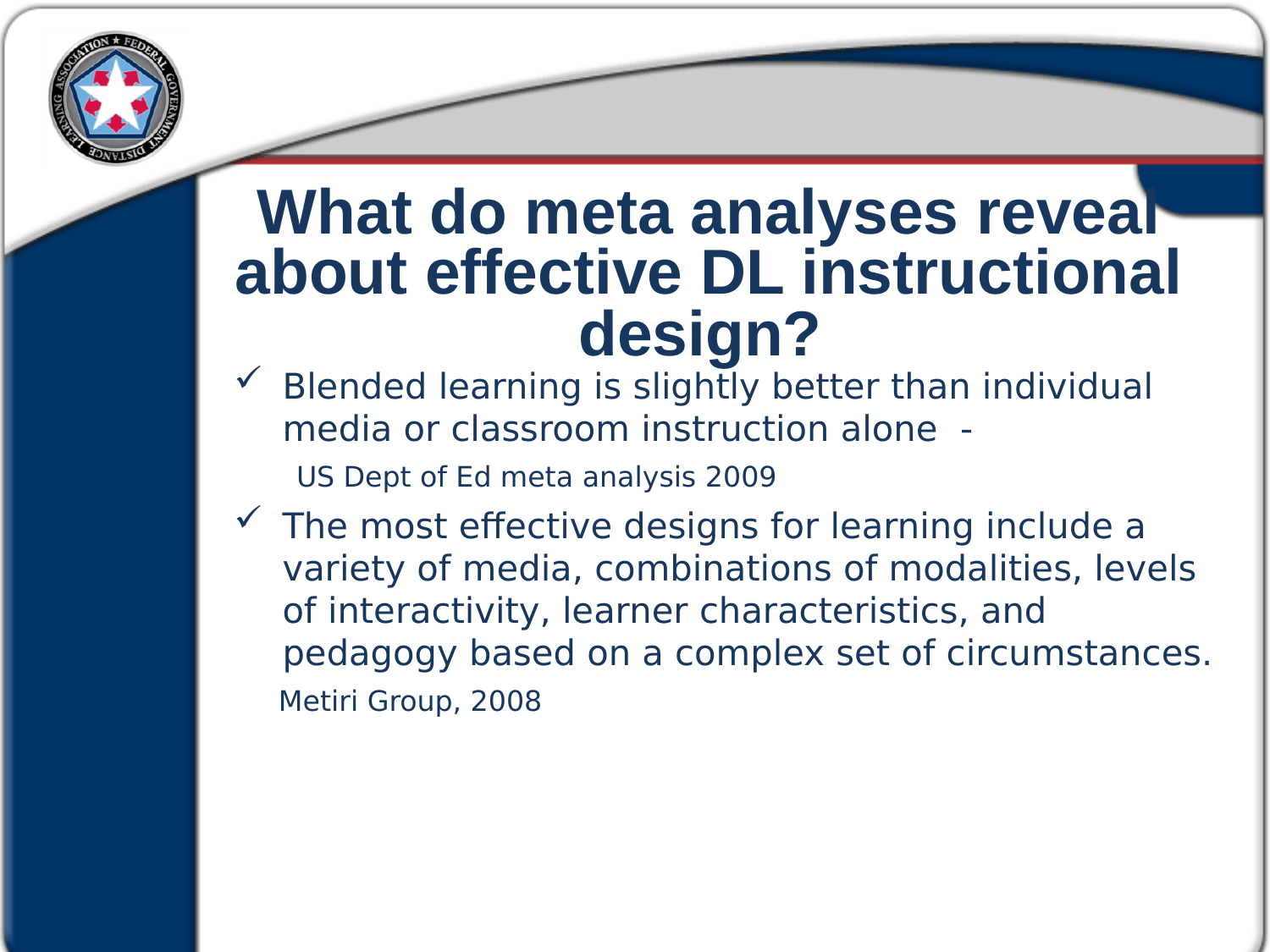

What do meta analyses reveal about effective DL instructional design?
Blended learning is slightly better than individual media or classroom instruction alone  -
       US Dept of Ed meta analysis 2009
The most effective designs for learning include a variety of media, combinations of modalities, levels of interactivity, learner characteristics, and pedagogy based on a complex set of circumstances.
     Metiri Group, 2008